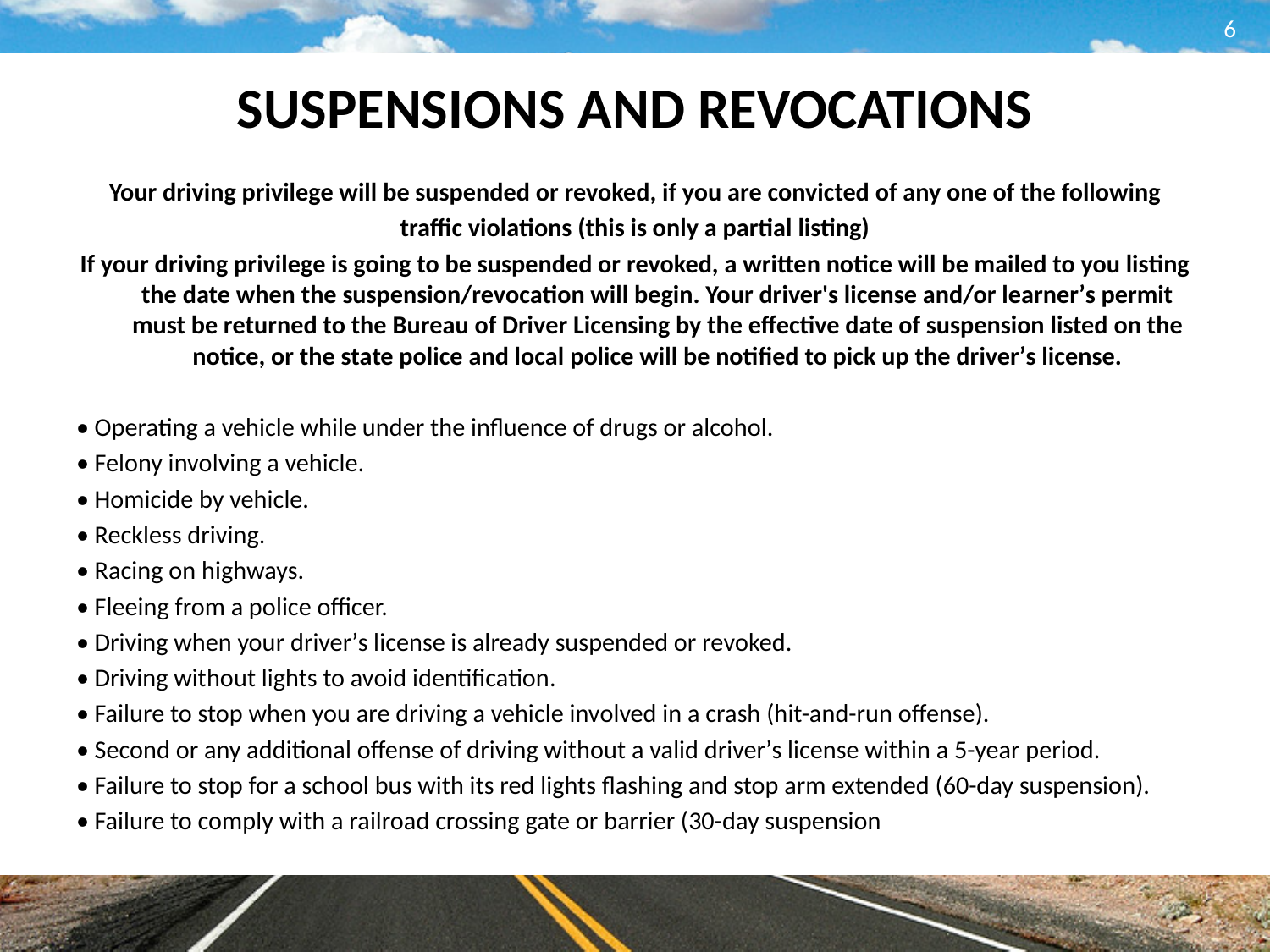

6
# SUSPENSIONS AND REVOCATIONS
Your driving privilege will be suspended or revoked, if you are convicted of any one of the following
traffic violations (this is only a partial listing)
If your driving privilege is going to be suspended or revoked, a written notice will be mailed to you listing the date when the suspension/revocation will begin. Your driver's license and/or learnerʼs permit must be returned to the Bureau of Driver Licensing by the effective date of suspension listed on the notice, or the state police and local police will be notified to pick up the driverʼs license.

• Operating a vehicle while under the influence of drugs or alcohol.
• Felony involving a vehicle.
• Homicide by vehicle.
• Reckless driving.
• Racing on highways.
• Fleeing from a police officer.
• Driving when your driverʼs license is already suspended or revoked.
• Driving without lights to avoid identification.
• Failure to stop when you are driving a vehicle involved in a crash (hit-and-run offense).
• Second or any additional offense of driving without a valid driverʼs license within a 5-year period.
• Failure to stop for a school bus with its red lights flashing and stop arm extended (60-day suspension).
• Failure to comply with a railroad crossing gate or barrier (30-day suspension